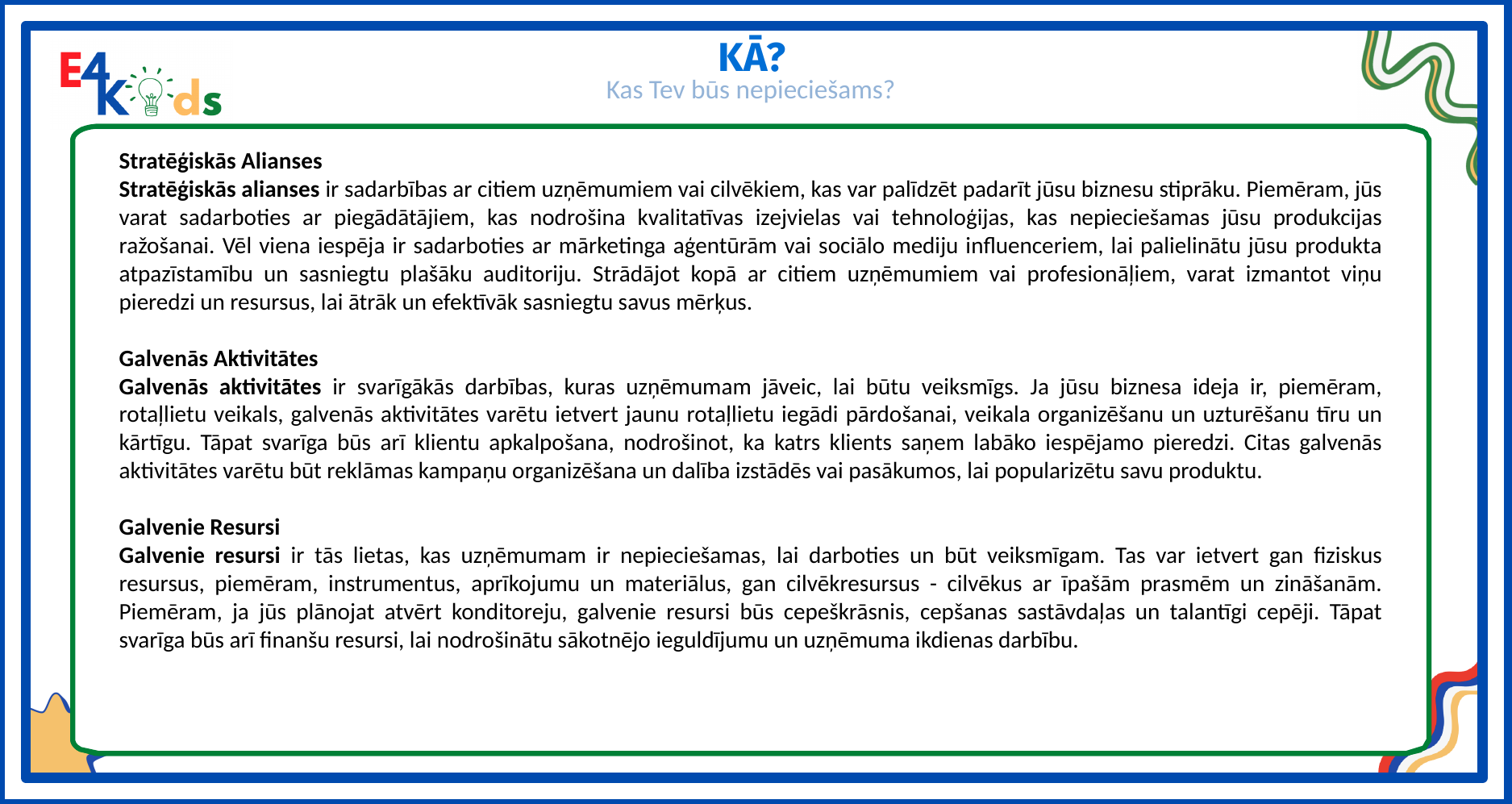

KĀ?
Kas Tev būs nepieciešams?

Stratēģiskās Alianses
Stratēģiskās alianses ir sadarbības ar citiem uzņēmumiem vai cilvēkiem, kas var palīdzēt padarīt jūsu biznesu stiprāku. Piemēram, jūs varat sadarboties ar piegādātājiem, kas nodrošina kvalitatīvas izejvielas vai tehnoloģijas, kas nepieciešamas jūsu produkcijas ražošanai. Vēl viena iespēja ir sadarboties ar mārketinga aģentūrām vai sociālo mediju influenceriem, lai palielinātu jūsu produkta atpazīstamību un sasniegtu plašāku auditoriju. Strādājot kopā ar citiem uzņēmumiem vai profesionāļiem, varat izmantot viņu pieredzi un resursus, lai ātrāk un efektīvāk sasniegtu savus mērķus.

Galvenās Aktivitātes
Galvenās aktivitātes ir svarīgākās darbības, kuras uzņēmumam jāveic, lai būtu veiksmīgs. Ja jūsu biznesa ideja ir, piemēram, rotaļlietu veikals, galvenās aktivitātes varētu ietvert jaunu rotaļlietu iegādi pārdošanai, veikala organizēšanu un uzturēšanu tīru un kārtīgu. Tāpat svarīga būs arī klientu apkalpošana, nodrošinot, ka katrs klients saņem labāko iespējamo pieredzi. Citas galvenās aktivitātes varētu būt reklāmas kampaņu organizēšana un dalība izstādēs vai pasākumos, lai popularizētu savu produktu.

Galvenie Resursi
Galvenie resursi ir tās lietas, kas uzņēmumam ir nepieciešamas, lai darboties un būt veiksmīgam. Tas var ietvert gan fiziskus resursus, piemēram, instrumentus, aprīkojumu un materiālus, gan cilvēkresursus - cilvēkus ar īpašām prasmēm un zināšanām. Piemēram, ja jūs plānojat atvērt konditoreju, galvenie resursi būs cepeškrāsnis, cepšanas sastāvdaļas un talantīgi cepēji. Tāpat svarīga būs arī finanšu resursi, lai nodrošinātu sākotnējo ieguldījumu un uzņēmuma ikdienas darbību.